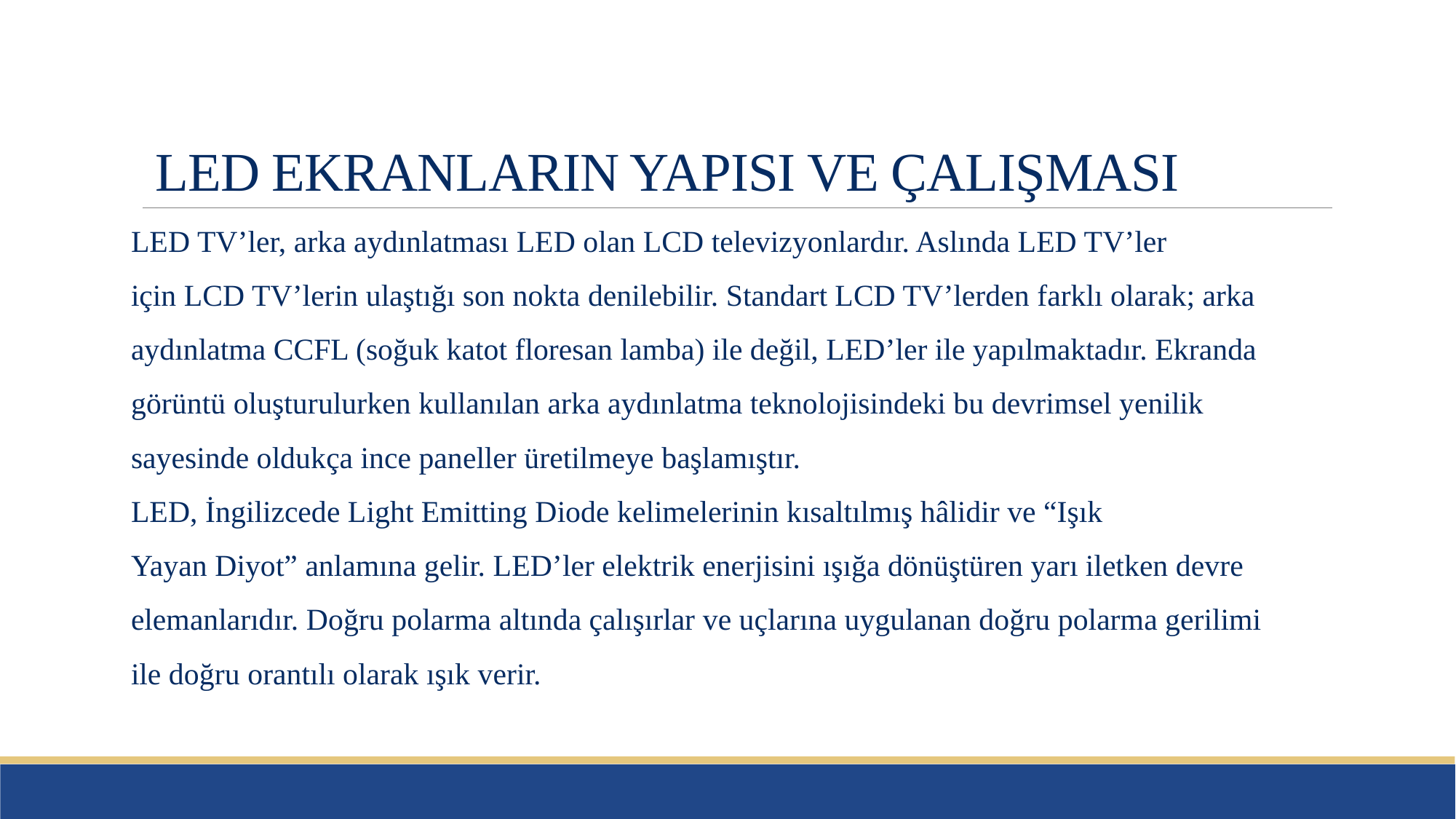

# LED EKRANLARIN YAPISI VE ÇALIŞMASI
LED TV’ler, arka aydınlatması LED olan LCD televizyonlardır. Aslında LED TV’ler
için LCD TV’lerin ulaştığı son nokta denilebilir. Standart LCD TV’lerden farklı olarak; arka
aydınlatma CCFL (soğuk katot floresan lamba) ile değil, LED’ler ile yapılmaktadır. Ekranda
görüntü oluşturulurken kullanılan arka aydınlatma teknolojisindeki bu devrimsel yenilik
sayesinde oldukça ince paneller üretilmeye başlamıştır.
LED, İngilizcede Light Emitting Diode kelimelerinin kısaltılmış hâlidir ve “Işık
Yayan Diyot” anlamına gelir. LED’ler elektrik enerjisini ışığa dönüştüren yarı iletken devre
elemanlarıdır. Doğru polarma altında çalışırlar ve uçlarına uygulanan doğru polarma gerilimi
ile doğru orantılı olarak ışık verir.